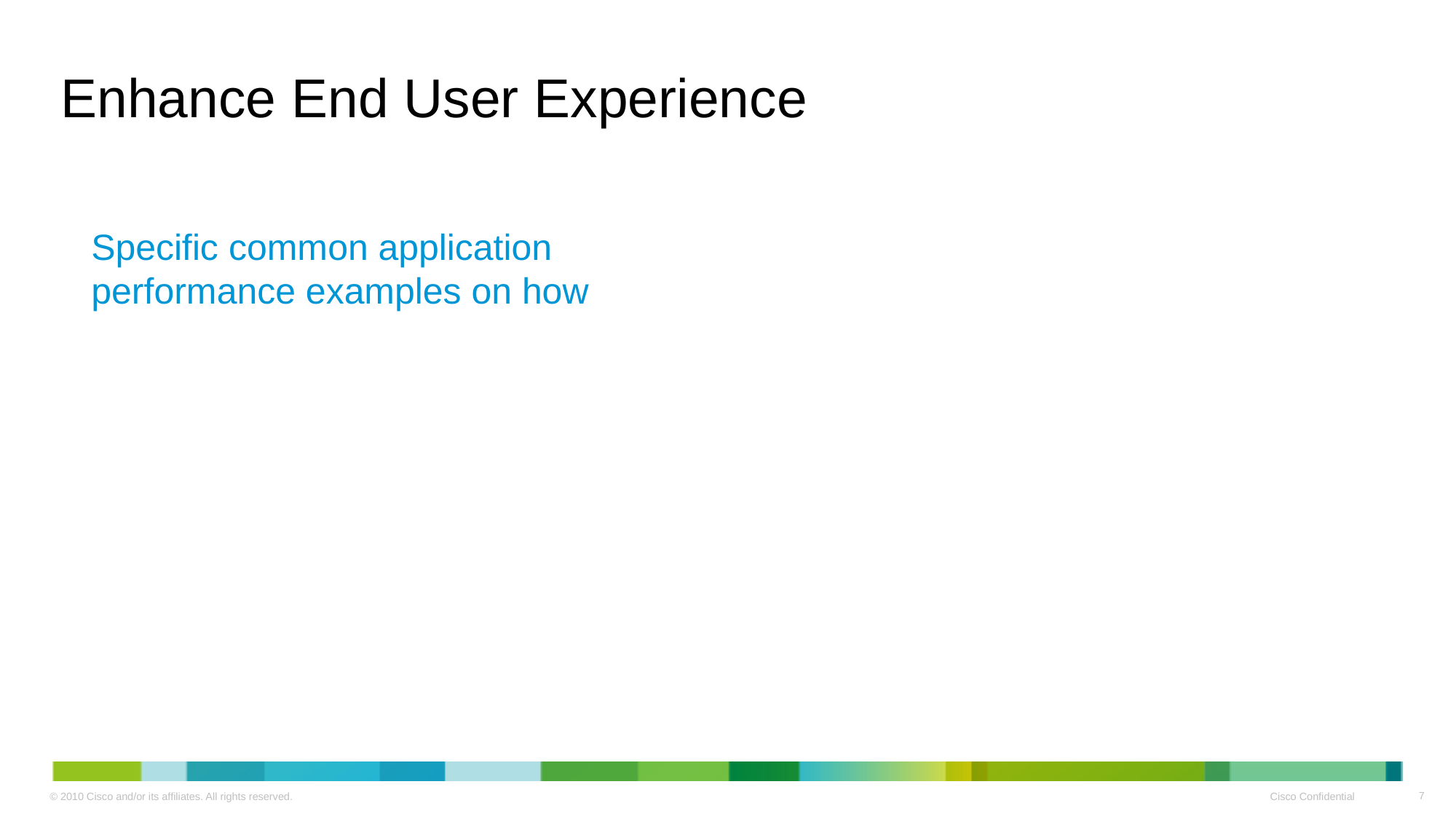

# Enhance End User Experience
Specific common application performance examples on how